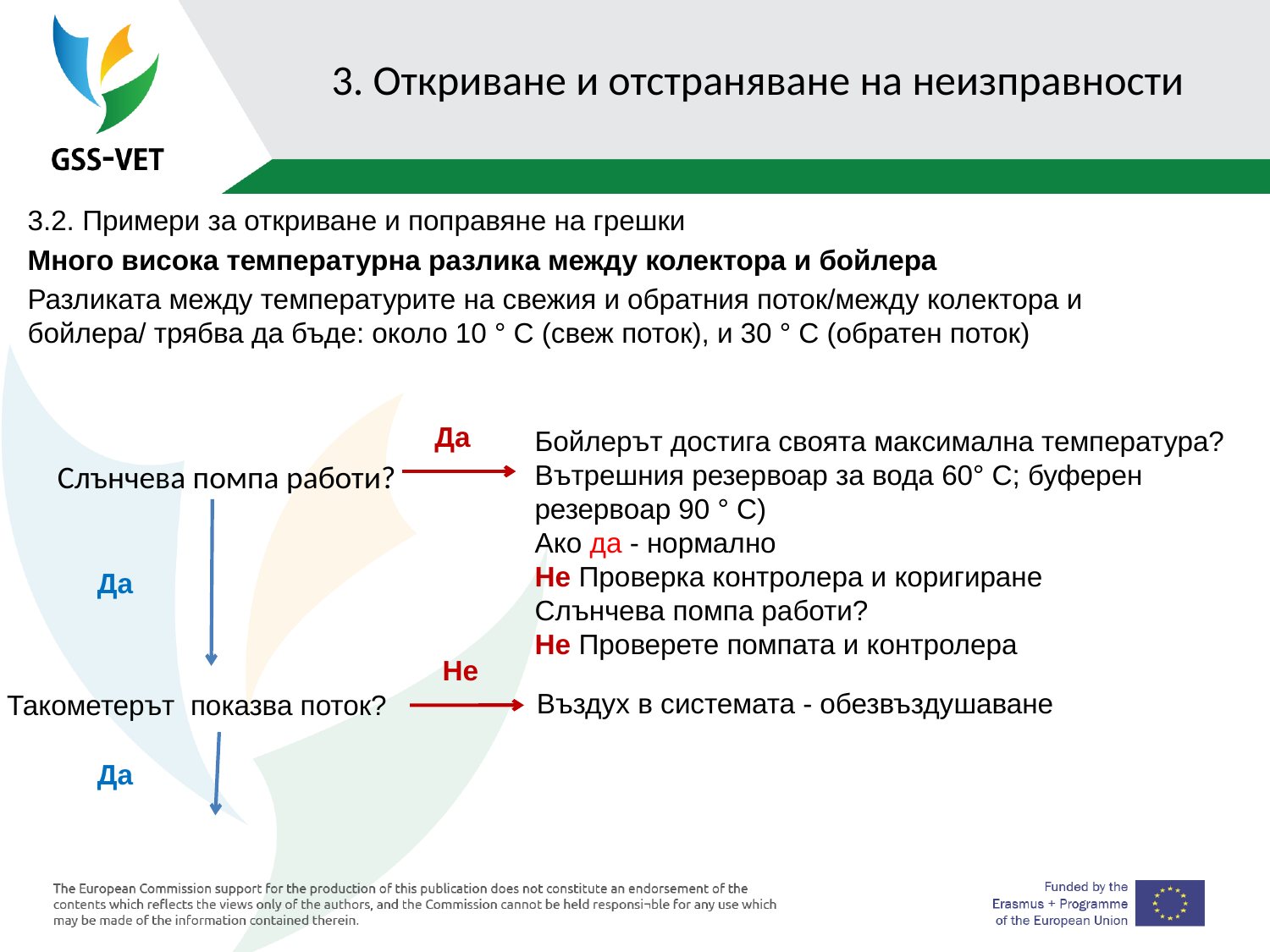

# 3. Откриване и отстраняване на неизправности
3.2. Примери за откриване и поправяне на грешки
Много висока температурна разлика между колектора и бойлера
Разликата между температурите на свежия и обратния поток/между колектора и бойлера/ трябва да бъде: около 10 ° C (свеж поток), и 30 ° C (обратен поток)
Да
Бойлерът достига своята максимална температура?
Вътрешния резервоар за вода 60° C; буферен резервоар 90 ° C)
Ако да - нормално
Не Проверка контролера и коригиране
Слънчева помпа работи?
Не Проверете помпата и контролера
Слънчева помпа работи?
Да
Не
Въздух в системата - обезвъздушаване
Такометерът  показва поток?
Да